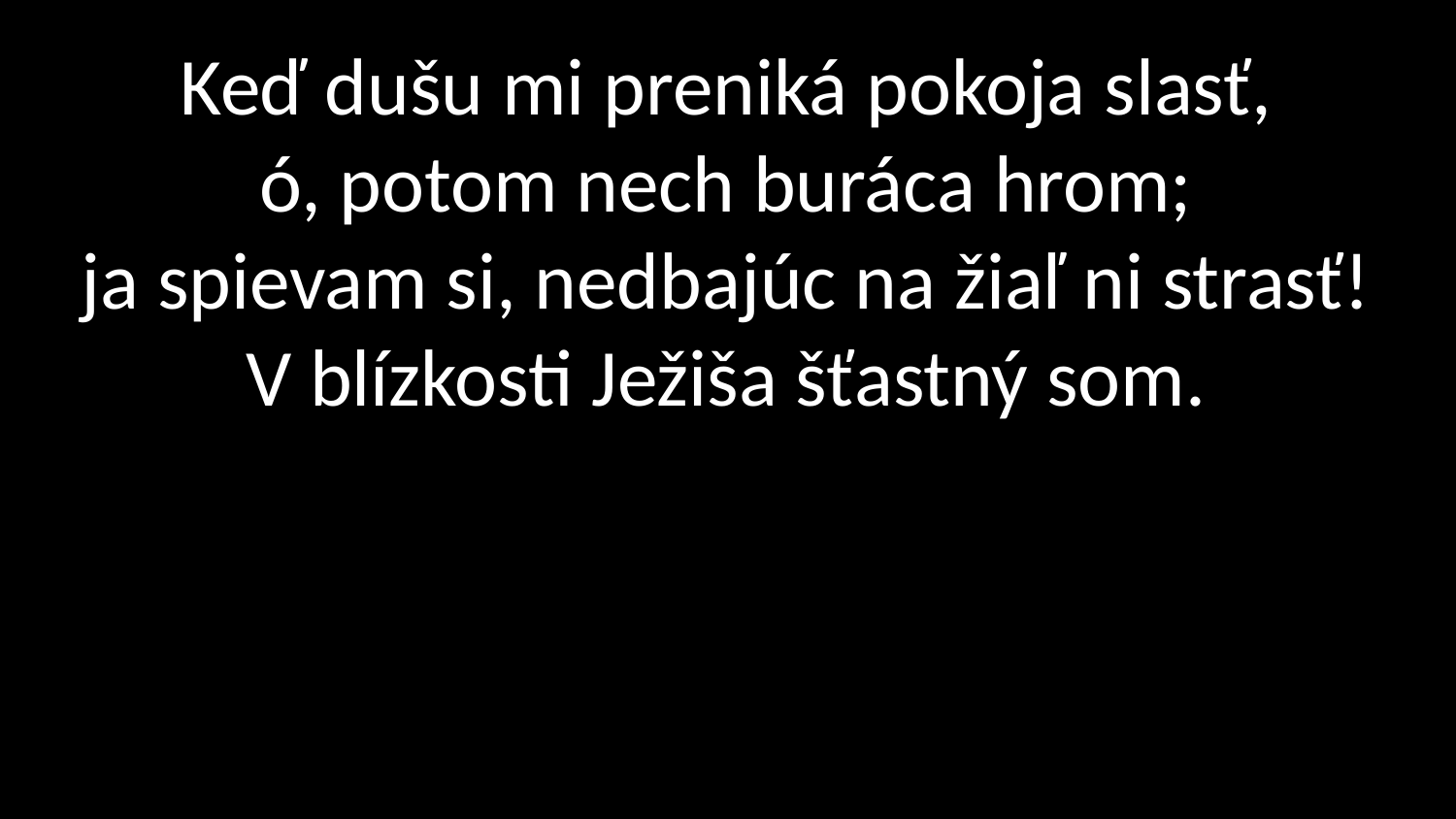

# Keď dušu mi preniká pokoja slasť, ó, potom nech buráca hrom; ja spievam si, nedbajúc na žiaľ ni strasť! V blízkosti Ježiša šťastný som.